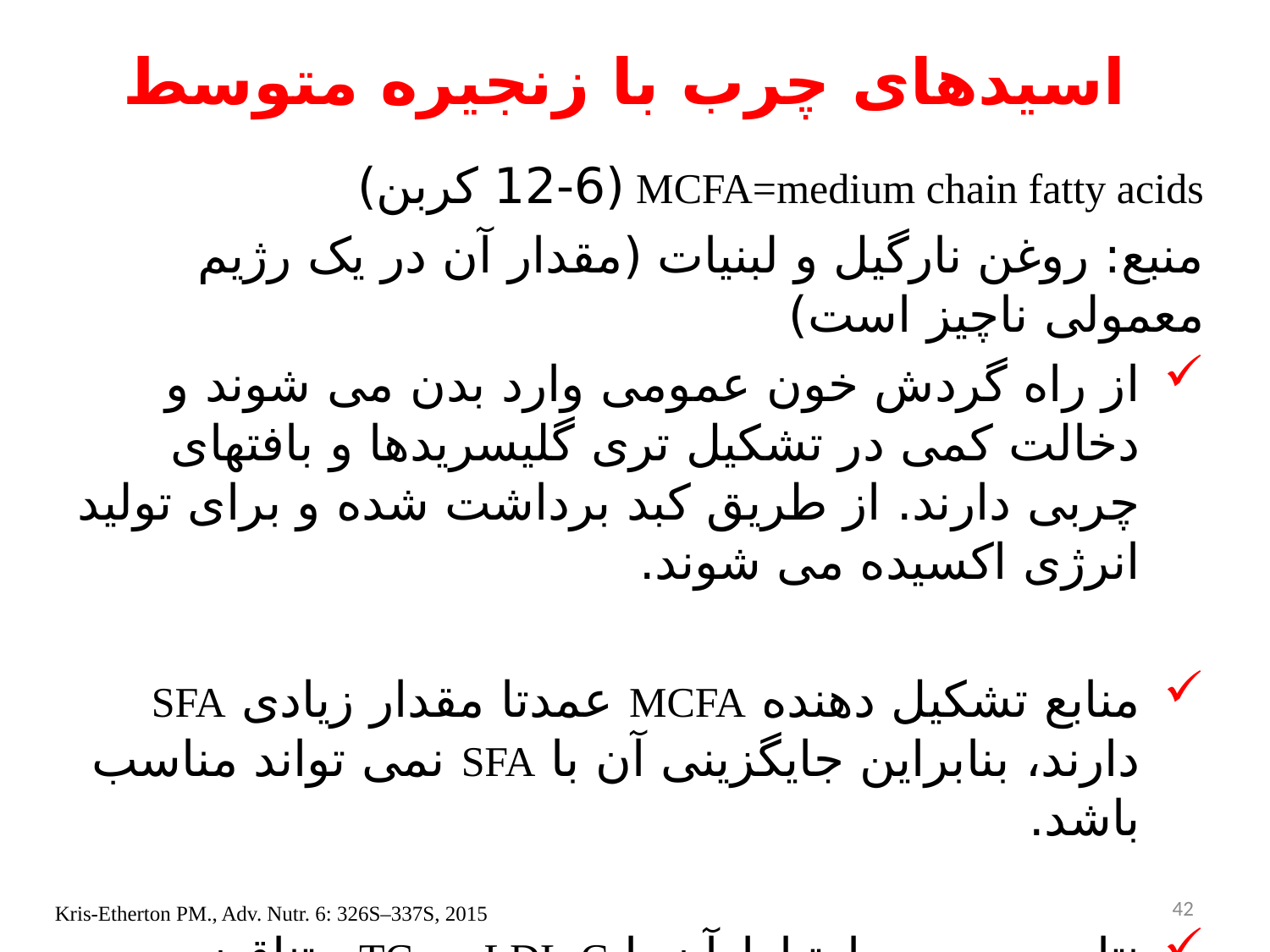

# اسیدهای چرب با زنجیره متوسط
MCFA=medium chain fatty acids (12-6 کربن)
منبع: روغن نارگیل و لبنیات (مقدار آن در یک رژیم معمولی ناچیز است)
از راه گردش خون عمومی وارد بدن می شوند و دخالت کمی در تشکیل تری گلیسریدها و بافتهای چربی دارند. از طریق کبد برداشت شده و برای تولید انرژی اکسیده می شوند.

منابع تشکیل دهنده MCFA عمدتا مقدار زیادی SFA دارند، بنابراین جایگزینی آن با SFA نمی تواند مناسب باشد.

نتایج در مورد ارتباط آن با LDL-C و  TC متناقض است.
42
Kris-Etherton PM., Adv. Nutr. 6: 326S–337S, 2015